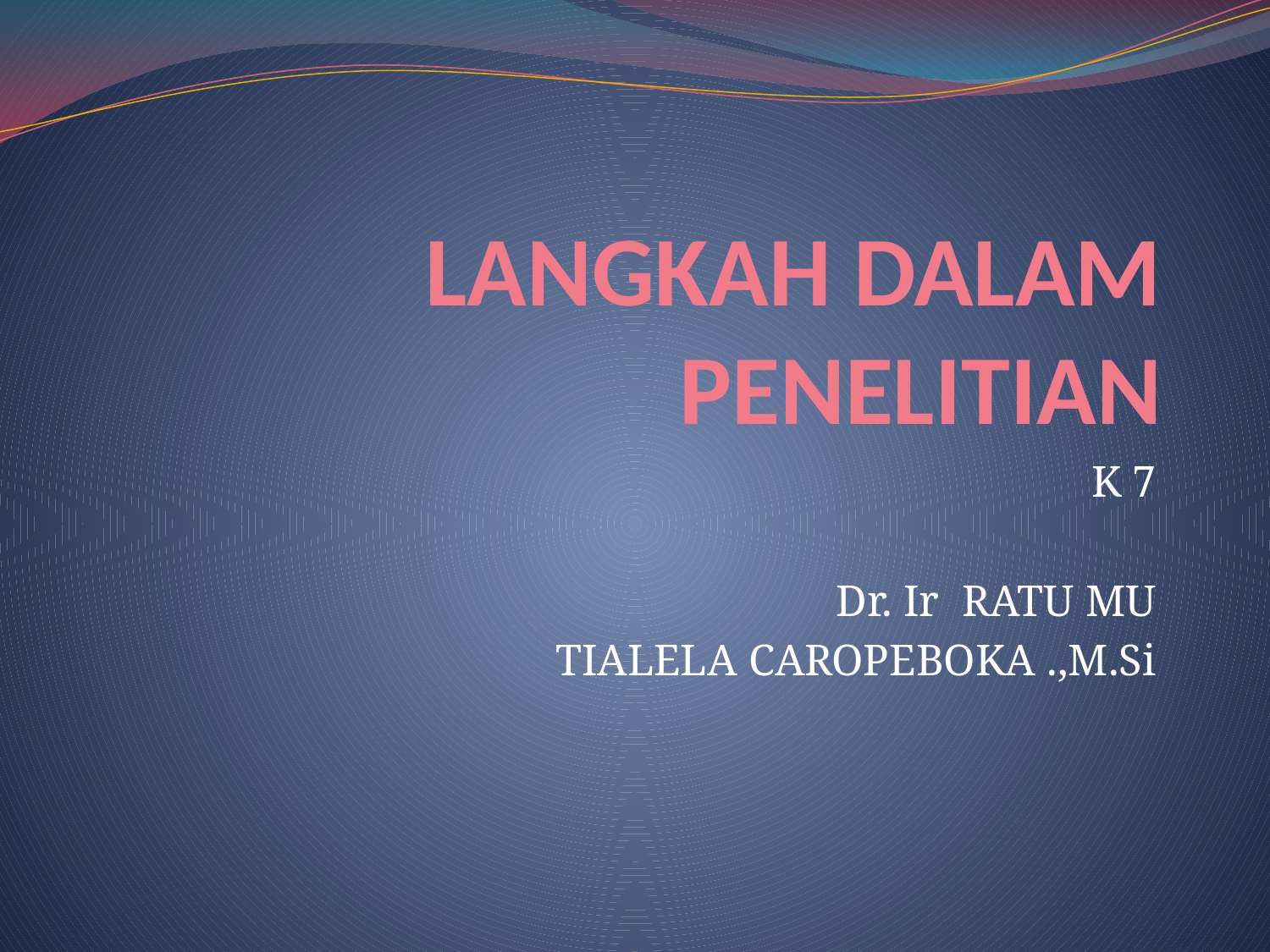

# LANGKAH DALAM PENELITIAN
K 7

Dr. Ir  RATU MU
TIALELA CAROPEBOKA .,M.Si